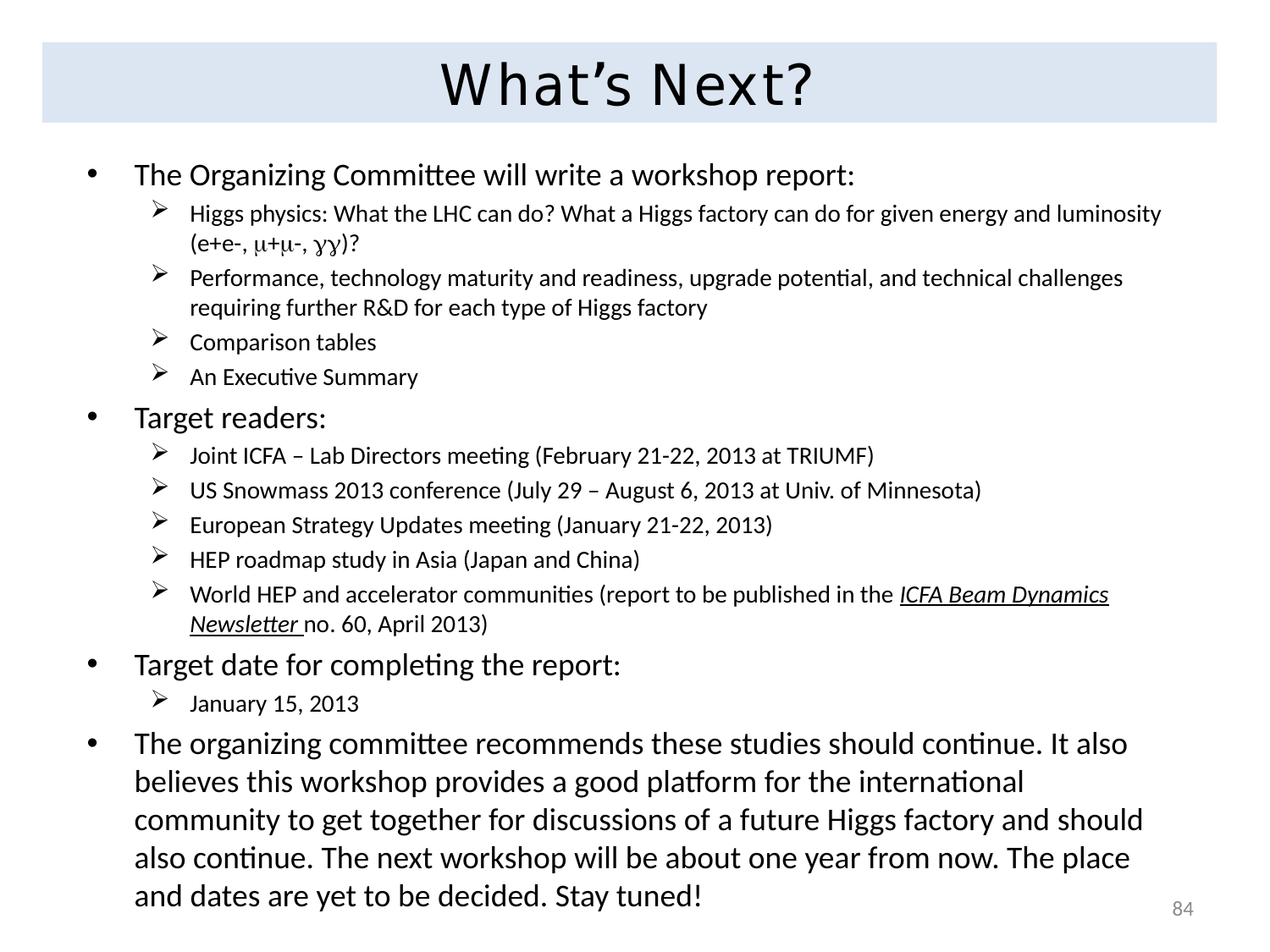

What’s Next?
The Organizing Committee will write a workshop report:
Higgs physics: What the LHC can do? What a Higgs factory can do for given energy and luminosity (e+e-, μ+μ-, γγ)?
Performance, technology maturity and readiness, upgrade potential, and technical challenges requiring further R&D for each type of Higgs factory
Comparison tables
An Executive Summary
Target readers:
Joint ICFA – Lab Directors meeting (February 21-22, 2013 at TRIUMF)
US Snowmass 2013 conference (July 29 – August 6, 2013 at Univ. of Minnesota)
European Strategy Updates meeting (January 21-22, 2013)
HEP roadmap study in Asia (Japan and China)
World HEP and accelerator communities (report to be published in the ICFA Beam Dynamics Newsletter no. 60, April 2013)
Target date for completing the report:
January 15, 2013
The organizing committee recommends these studies should continue. It also believes this workshop provides a good platform for the international community to get together for discussions of a future Higgs factory and should also continue. The next workshop will be about one year from now. The place and dates are yet to be decided. Stay tuned!

84